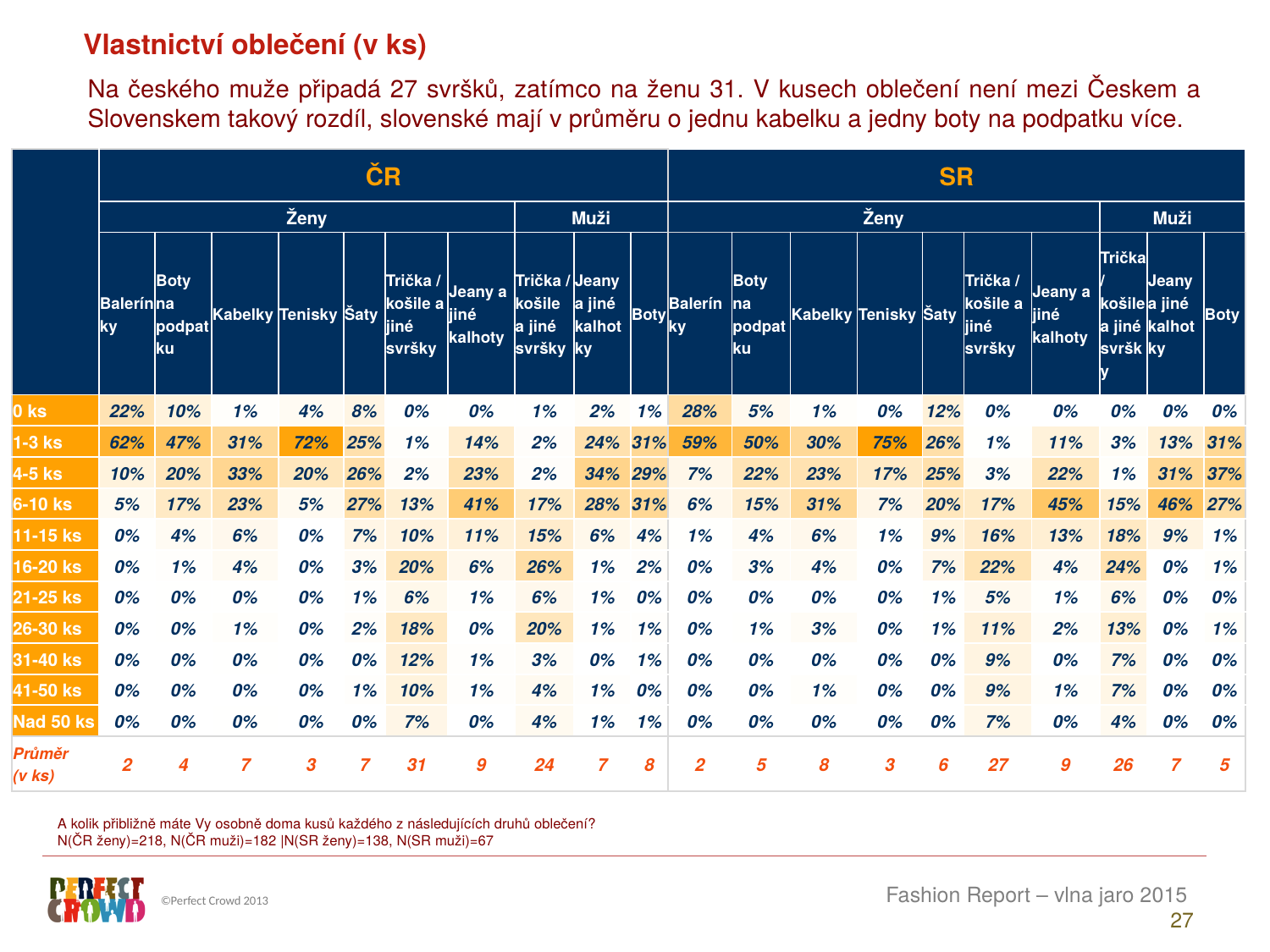

Vlastnictví oblečení (v ks)
Na českého muže připadá 27 svršků, zatímco na ženu 31. V kusech oblečení není mezi Českem a Slovenskem takový rozdíl, slovenské mají v průměru o jednu kabelku a jedny boty na podpatku více.
|  | ČR |  |  |  |  |  |  |  |  |  | SR |  |  |  |  |  |  |  |  |  |
| --- | --- | --- | --- | --- | --- | --- | --- | --- | --- | --- | --- | --- | --- | --- | --- | --- | --- | --- | --- | --- |
|  | Ženy |  |  |  |  |  |  | Muži |  |  | Ženy |  |  |  |  |  |  | Muži |  |  |
|  | Balerínky | Boty na podpatku | Kabelky | Tenisky | Šaty | Trička / košile a jiné svršky | Jeany a jiné kalhoty | Trička / košile a jiné svršky | Jeany a jiné kalhotky | Boty | Balerínky | Boty na podpatku | Kabelky | Tenisky | Šaty | Trička / košile a jiné svršky | Jeany a jiné kalhoty | Trička / košile a jiné svršky | Jeany a jiné kalhotky | Boty |
| 0 ks | 22% | 10% | 1% | 4% | 8% | 0% | 0% | 1% | 2% | 1% | 28% | 5% | 1% | 0% | 12% | 0% | 0% | 0% | 0% | 0% |
| 1-3 ks | 62% | 47% | 31% | 72% | 25% | 1% | 14% | 2% | 24% | 31% | 59% | 50% | 30% | 75% | 26% | 1% | 11% | 3% | 13% | 31% |
| 4-5 ks | 10% | 20% | 33% | 20% | 26% | 2% | 23% | 2% | 34% | 29% | 7% | 22% | 23% | 17% | 25% | 3% | 22% | 1% | 31% | 37% |
| 6-10 ks | 5% | 17% | 23% | 5% | 27% | 13% | 41% | 17% | 28% | 31% | 6% | 15% | 31% | 7% | 20% | 17% | 45% | 15% | 46% | 27% |
| 11-15 ks | 0% | 4% | 6% | 0% | 7% | 10% | 11% | 15% | 6% | 4% | 1% | 4% | 6% | 1% | 9% | 16% | 13% | 18% | 9% | 1% |
| 16-20 ks | 0% | 1% | 4% | 0% | 3% | 20% | 6% | 26% | 1% | 2% | 0% | 3% | 4% | 0% | 7% | 22% | 4% | 24% | 0% | 1% |
| 21-25 ks | 0% | 0% | 0% | 0% | 1% | 6% | 1% | 6% | 1% | 0% | 0% | 0% | 0% | 0% | 1% | 5% | 1% | 6% | 0% | 0% |
| 26-30 ks | 0% | 0% | 1% | 0% | 2% | 18% | 0% | 20% | 1% | 1% | 0% | 1% | 3% | 0% | 1% | 11% | 2% | 13% | 0% | 1% |
| 31-40 ks | 0% | 0% | 0% | 0% | 0% | 12% | 1% | 3% | 0% | 1% | 0% | 0% | 0% | 0% | 0% | 9% | 0% | 7% | 0% | 0% |
| 41-50 ks | 0% | 0% | 0% | 0% | 1% | 10% | 1% | 4% | 1% | 0% | 0% | 0% | 1% | 0% | 0% | 9% | 1% | 7% | 0% | 0% |
| Nad 50 ks | 0% | 0% | 0% | 0% | 0% | 7% | 0% | 4% | 1% | 1% | 0% | 0% | 0% | 0% | 0% | 7% | 0% | 4% | 0% | 0% |
| Průměr (v ks) | 2 | 4 | 7 | 3 | 7 | 31 | 9 | 24 | 7 | 8 | 2 | 5 | 8 | 3 | 6 | 27 | 9 | 26 | 7 | 5 |
A kolik přibližně máte Vy osobně doma kusů každého z následujících druhů oblečení?
N(ČR ženy)=218, N(ČR muži)=182 |N(SR ženy)=138, N(SR muži)=67